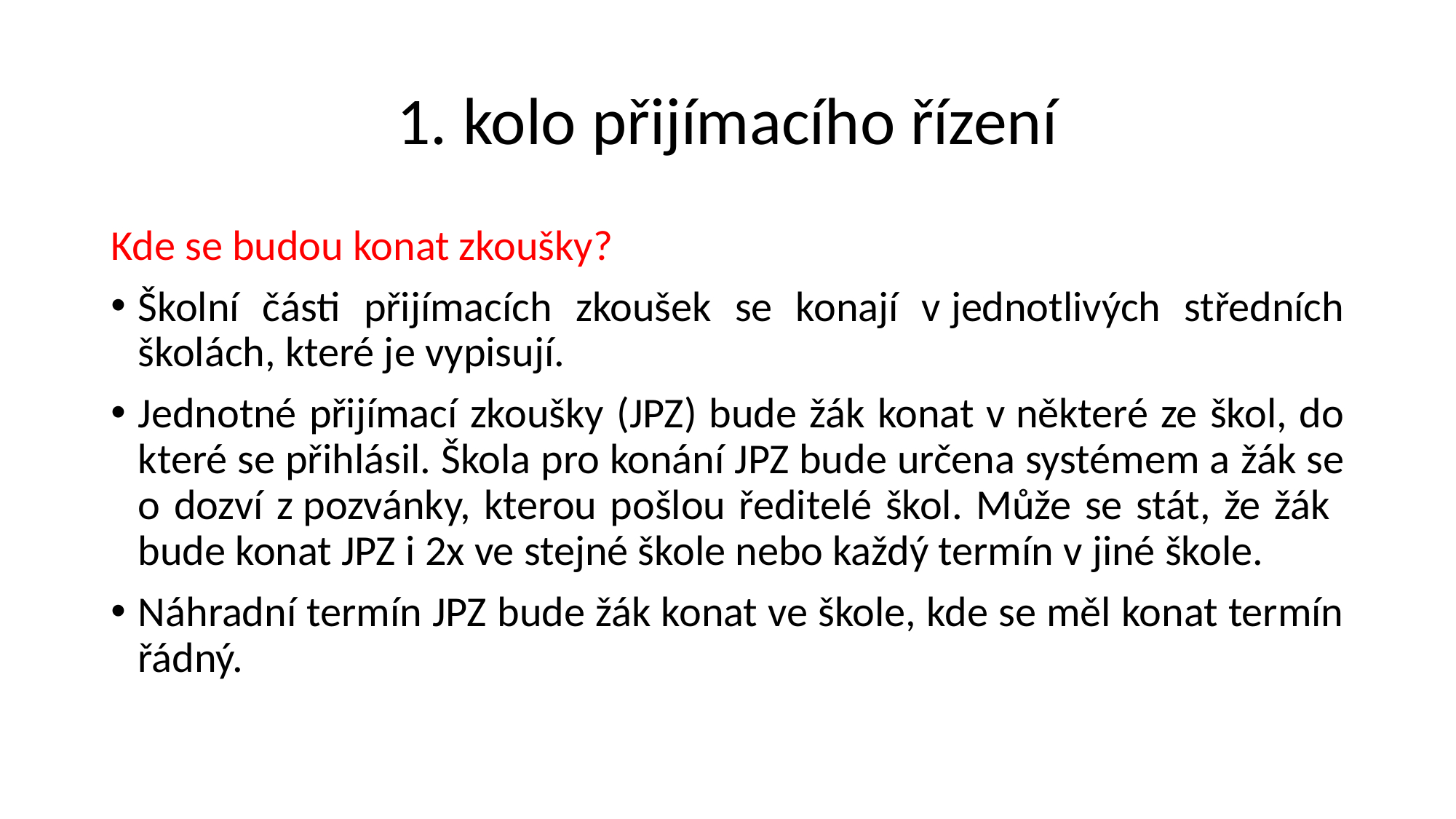

# 1. kolo přijímacího řízení
Kde se budou konat zkoušky?
Školní části přijímacích zkoušek se konají v jednotlivých středních školách, které je vypisují.
Jednotné přijímací zkoušky (JPZ) bude žák konat v některé ze škol, do které se přihlásil. Škola pro konání JPZ bude určena systémem a žák se o dozví z pozvánky, kterou pošlou ředitelé škol. Může se stát, že žák  bude konat JPZ i 2x ve stejné škole nebo každý termín v jiné škole.
Náhradní termín JPZ bude žák konat ve škole, kde se měl konat termín řádný.